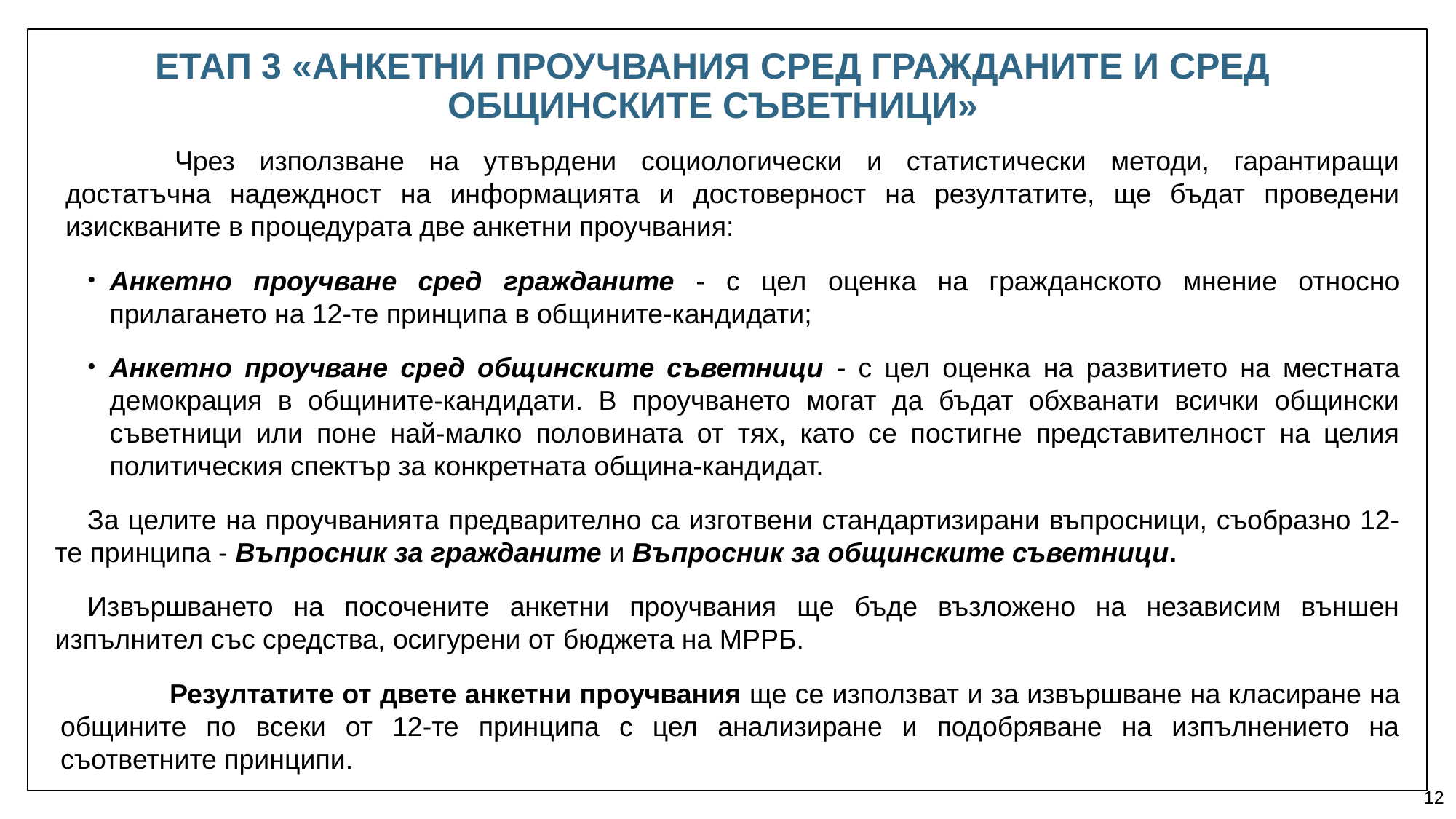

# ЕТАП 3 «АНКЕТНИ ПРОУЧВАНИЯ СРЕД ГРАЖДАНИТЕ И СРЕД ОБЩИНСКИТЕ СЪВЕТНИЦИ»
	Чрез използване на утвърдени социологически и статистически методи, гарантиращи достатъчна надеждност на информацията и достоверност на резултатите, ще бъдат проведени изискваните в процедурата две анкетни проучвания:
Анкетно проучване сред гражданите - с цел оценка на гражданското мнение относно прилагането на 12-те принципа в общините-кандидати;
Анкетно проучване сред общинските съветници - с цел оценка на развитието на местната демокрация в общините-кандидати. В проучването могат да бъдат обхванати всички общински съветници или поне най-малко половината от тях, като се постигне представителност на целия политическия спектър за конкретната община-кандидат.
За целите на проучванията предварително са изготвени стандартизирани въпросници, съобразно 12-те принципа - Въпросник за гражданите и Въпросник за общинските съветници.
Извършването на посочените анкетни проучвания ще бъде възложено на независим външен изпълнител със средства, осигурени от бюджета на МРРБ.
	Резултатите от двете анкетни проучвания ще се използват и за извършване на класиране на общините по всеки от 12-те принципа с цел анализиране и подобряване на изпълнението на съответните принципи.
12